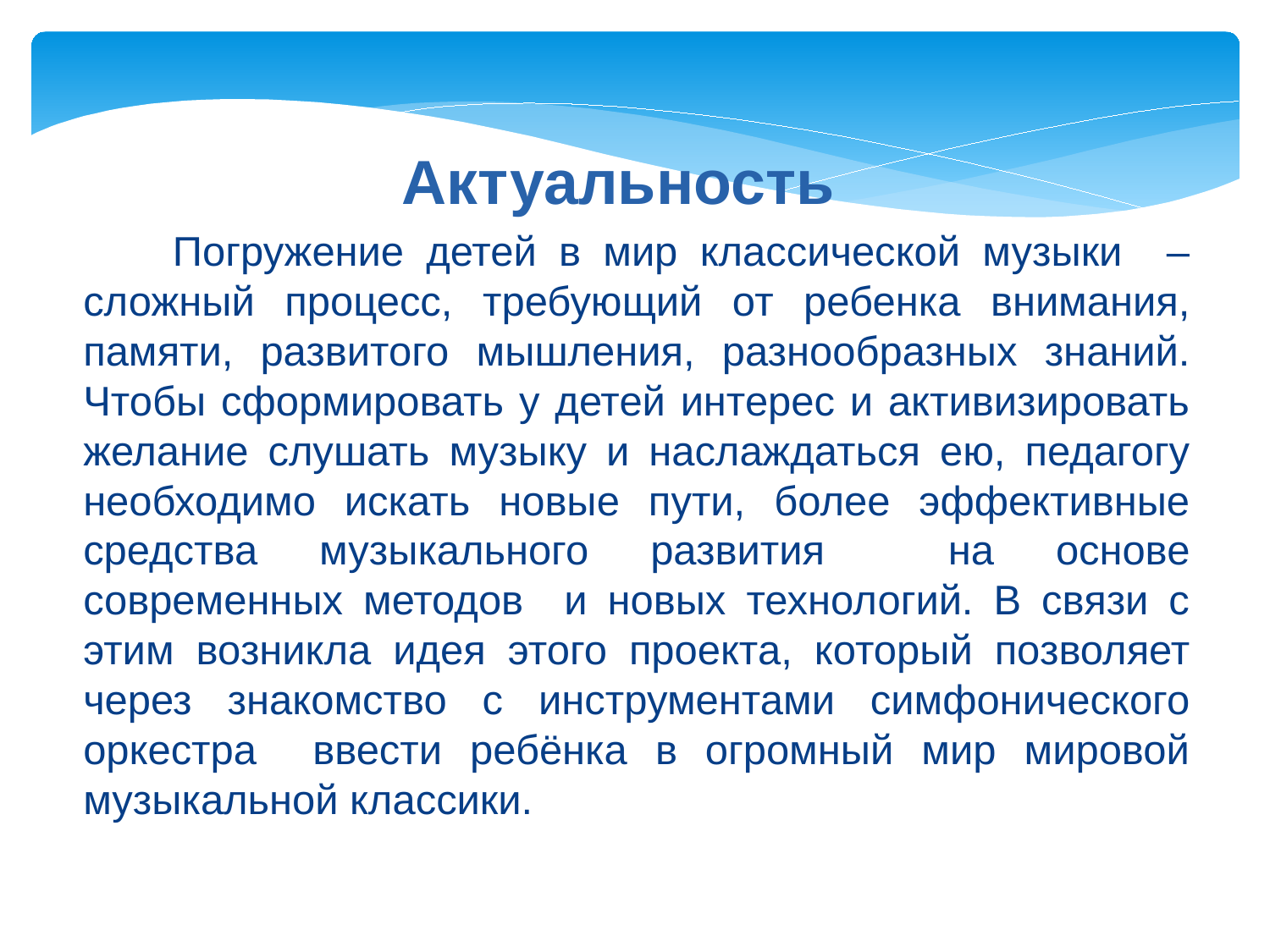

Актуальность
	    Погружение детей в мир классической музыки  – сложный процесс, требующий от ребенка внимания, памяти, развитого мышления, разнообразных знаний. Чтобы сформировать у детей интерес и активизировать желание слушать музыку и наслаждаться ею, педагогу необходимо искать новые пути, более эффективные средства музыкального развития  на основе современных методов  и новых технологий. В связи с этим возникла идея этого проекта, который позволяет через знакомство с инструментами симфонического оркестра  ввести ребёнка в огромный мир мировой музыкальной классики.